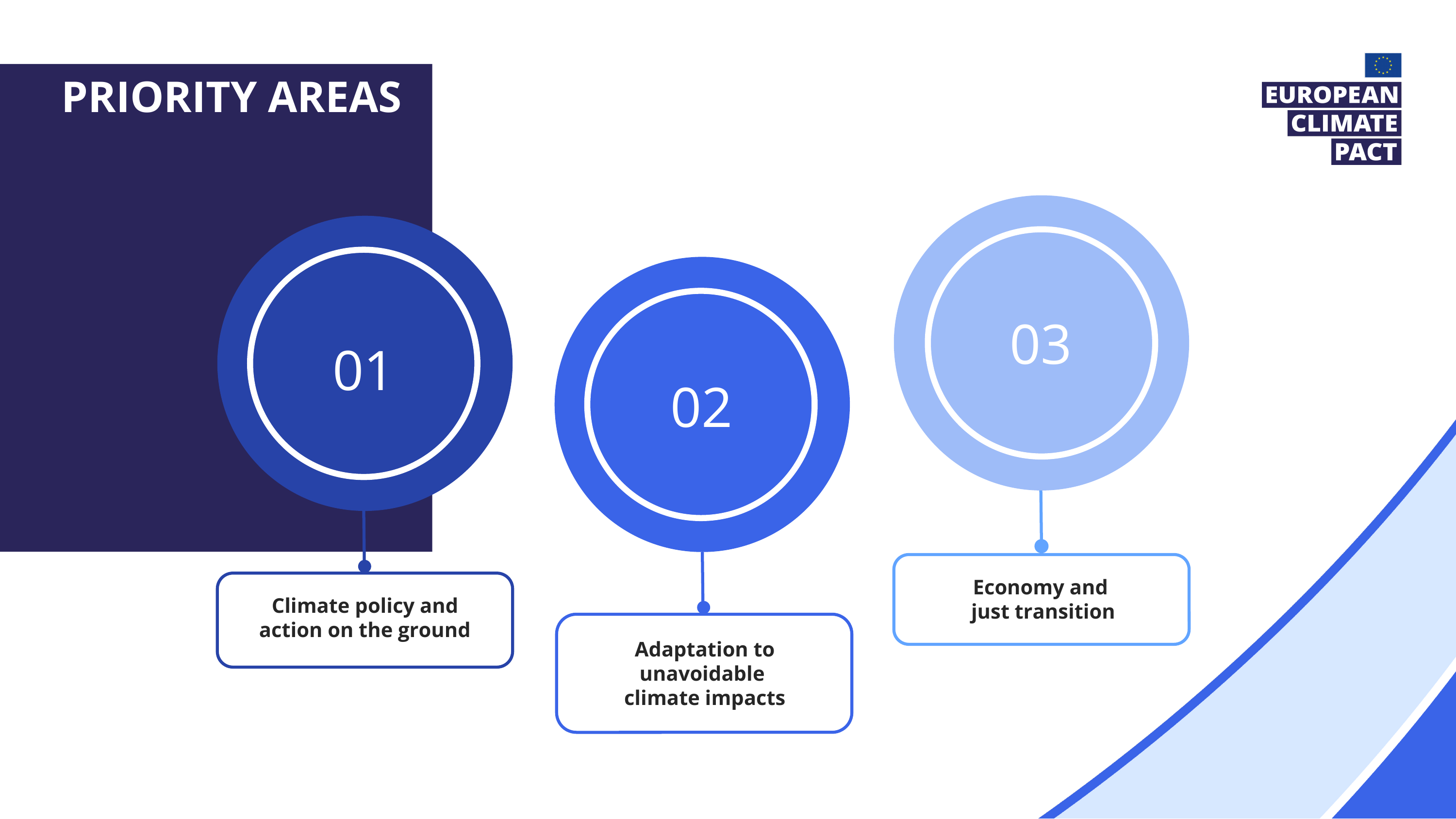

priority areas

03
01
02

Economy and 
just transition

Climate policy and action on the ground

Adaptation to unavoidable
climate impacts